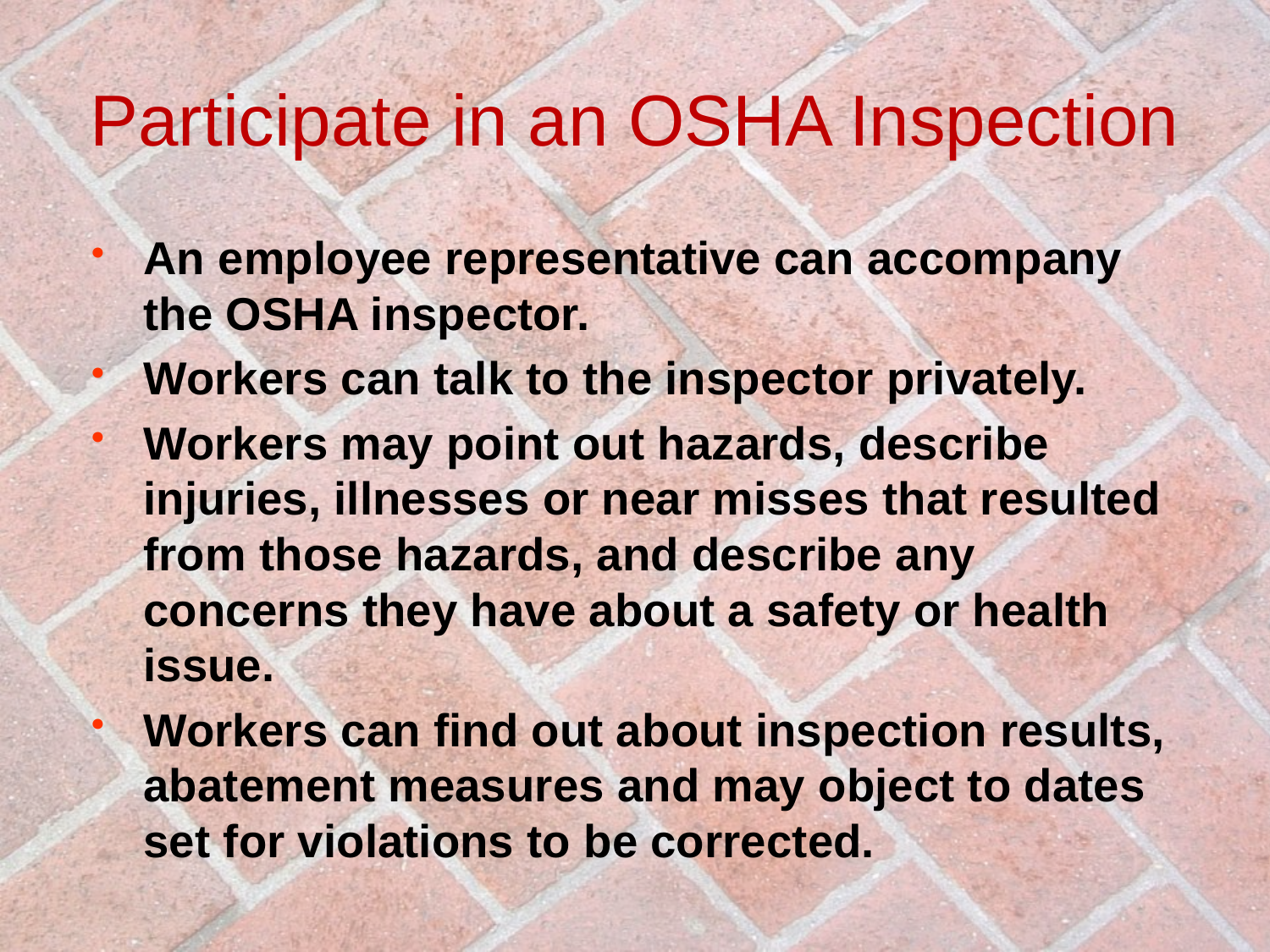

# Participate in an OSHA Inspection
An employee representative can accompany  the OSHA inspector.
Workers can talk to the inspector privately.
Workers may point out hazards, describe injuries, illnesses or near misses that resulted from those hazards, and describe any concerns they have about a safety or health issue.
Workers can find out about inspection results, abatement measures and may object to dates set for violations to be corrected.